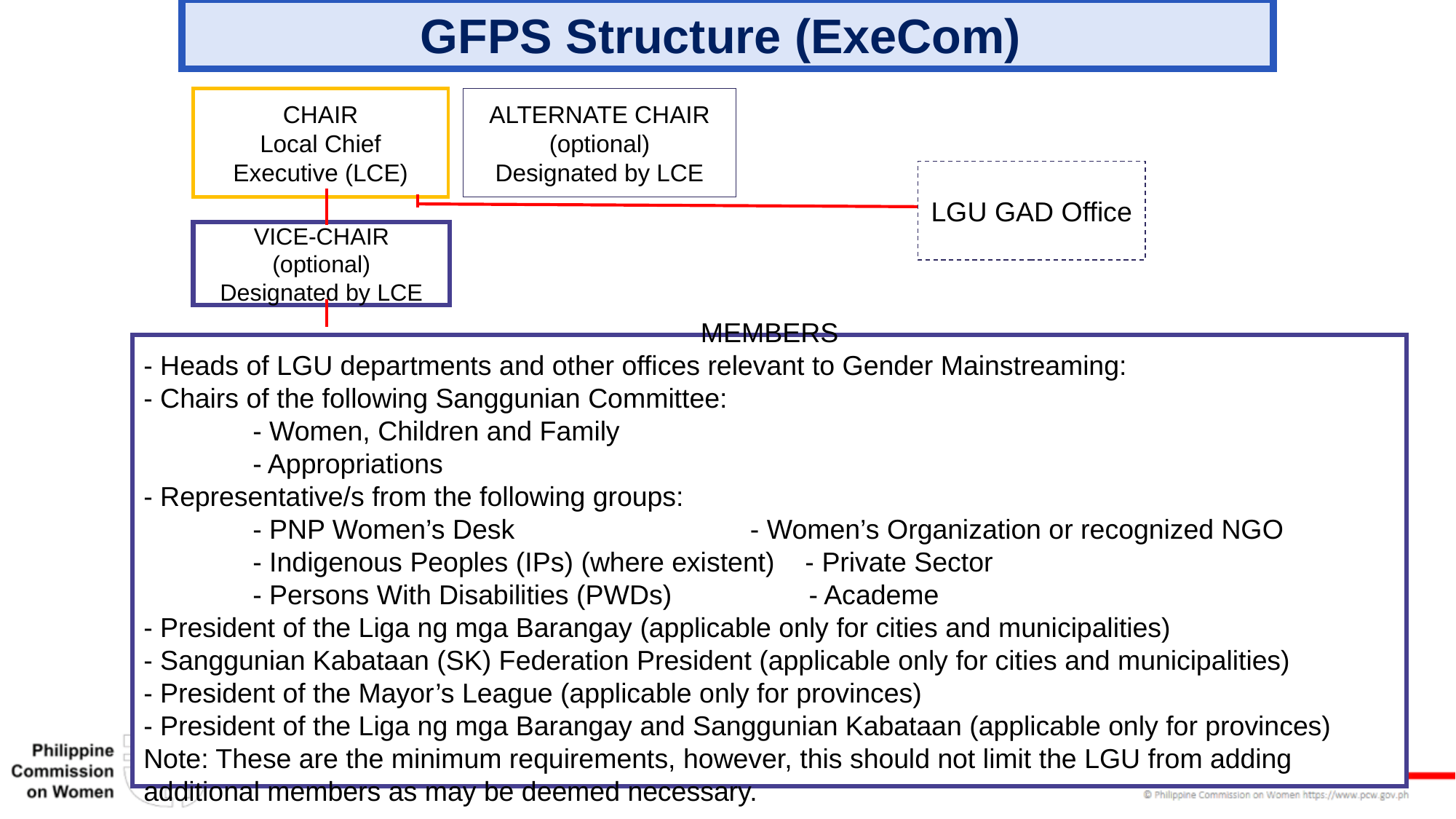

GFPS Structure (ExeCom)
CHAIR
Local Chief Executive (LCE)
ALTERNATE CHAIR (optional)
Designated by LCE
LGU GAD Office
VICE-CHAIR (optional)
Designated by LCE
MEMBERS
- Heads of LGU departments and other offices relevant to Gender Mainstreaming:
- Chairs of the following Sanggunian Committee:
	- Women, Children and Family
	- Appropriations
- Representative/s from the following groups:
	- PNP Women’s Desk		        - Women’s Organization or recognized NGO
	- Indigenous Peoples (IPs) (where existent)    - Private Sector
	- Persons With Disabilities (PWDs)                  - Academe
- President of the Liga ng mga Barangay (applicable only for cities and municipalities)
- Sanggunian Kabataan (SK) Federation President (applicable only for cities and municipalities)
- President of the Mayor’s League (applicable only for provinces)
- President of the Liga ng mga Barangay and Sanggunian Kabataan (applicable only for provinces)
Note: These are the minimum requirements, however, this should not limit the LGU from adding additional members as may be deemed necessary.